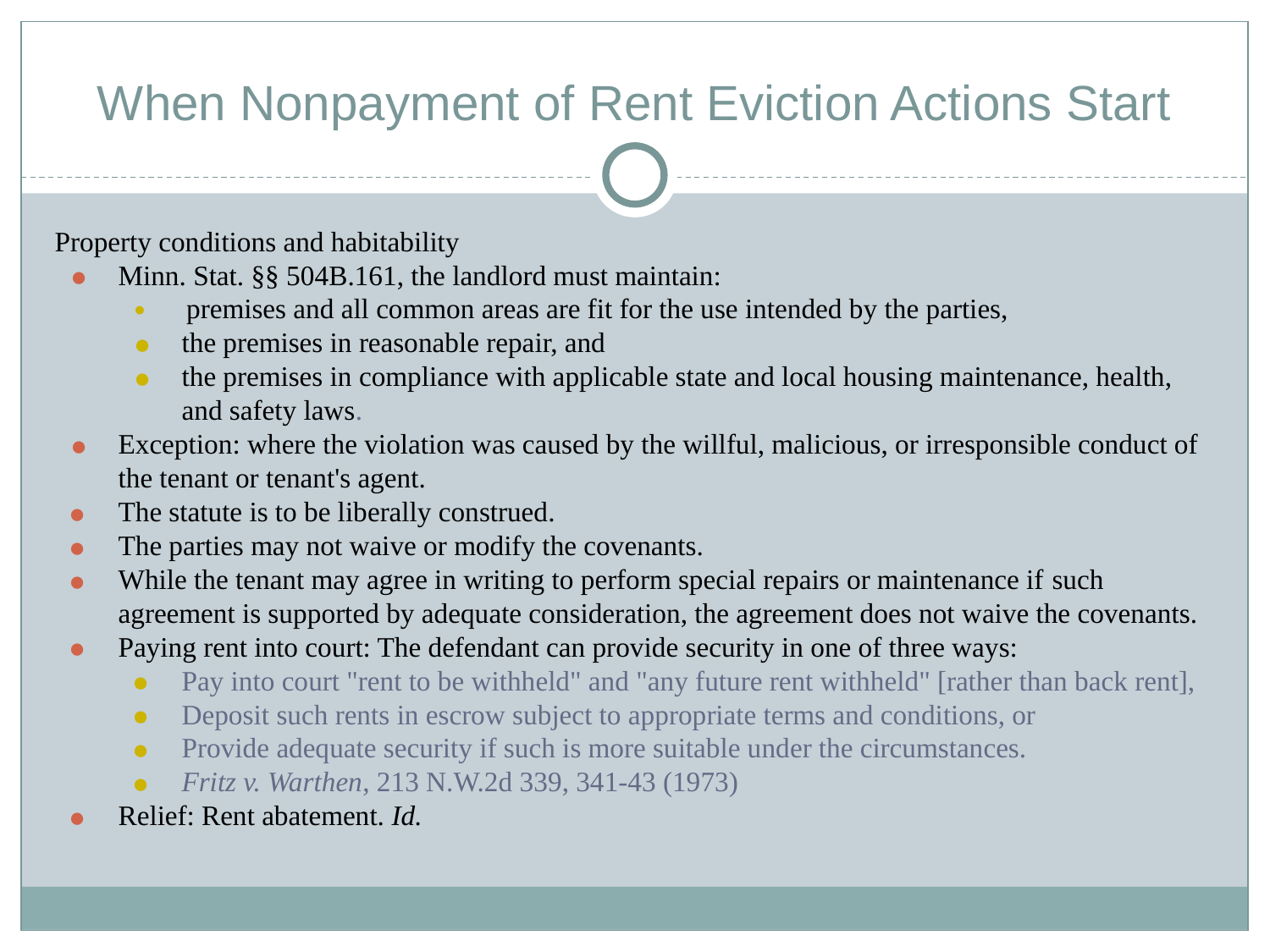

# When Nonpayment of Rent Eviction Actions Start
Property conditions and habitability
Minn. Stat. §§ 504B.161, the landlord must maintain:
 premises and all common areas are fit for the use intended by the parties,
the premises in reasonable repair, and
the premises in compliance with applicable state and local housing maintenance, health, and safety laws.
Exception: where the violation was caused by the willful, malicious, or irresponsible conduct of the tenant or tenant's agent.
The statute is to be liberally construed.
The parties may not waive or modify the covenants.
While the tenant may agree in writing to perform special repairs or maintenance if such agreement is supported by adequate consideration, the agreement does not waive the covenants.
Paying rent into court: The defendant can provide security in one of three ways:
Pay into court "rent to be withheld" and "any future rent withheld" [rather than back rent],
Deposit such rents in escrow subject to appropriate terms and conditions, or
Provide adequate security if such is more suitable under the circumstances.
Fritz v. Warthen, 213 N.W.2d 339, 341-43 (1973)
Relief: Rent abatement. Id.